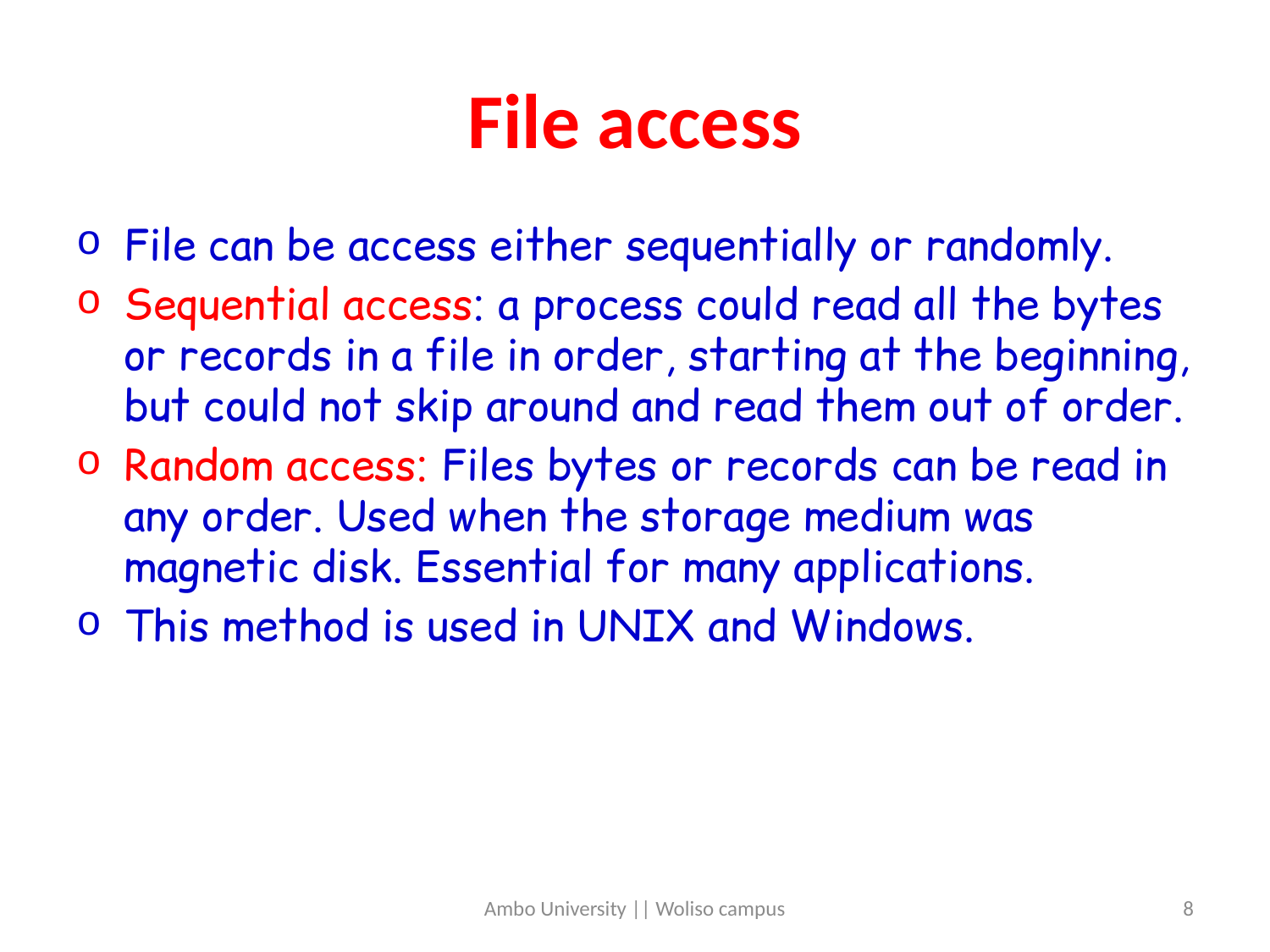

# File access
File can be access either sequentially or randomly.
Sequential access: a process could read all the bytes or records in a file in order, starting at the beginning, but could not skip around and read them out of order.
Random access: Files bytes or records can be read in any order. Used when the storage medium was magnetic disk. Essential for many applications.
This method is used in UNIX and Windows.

Ambo University || Woliso campus
8